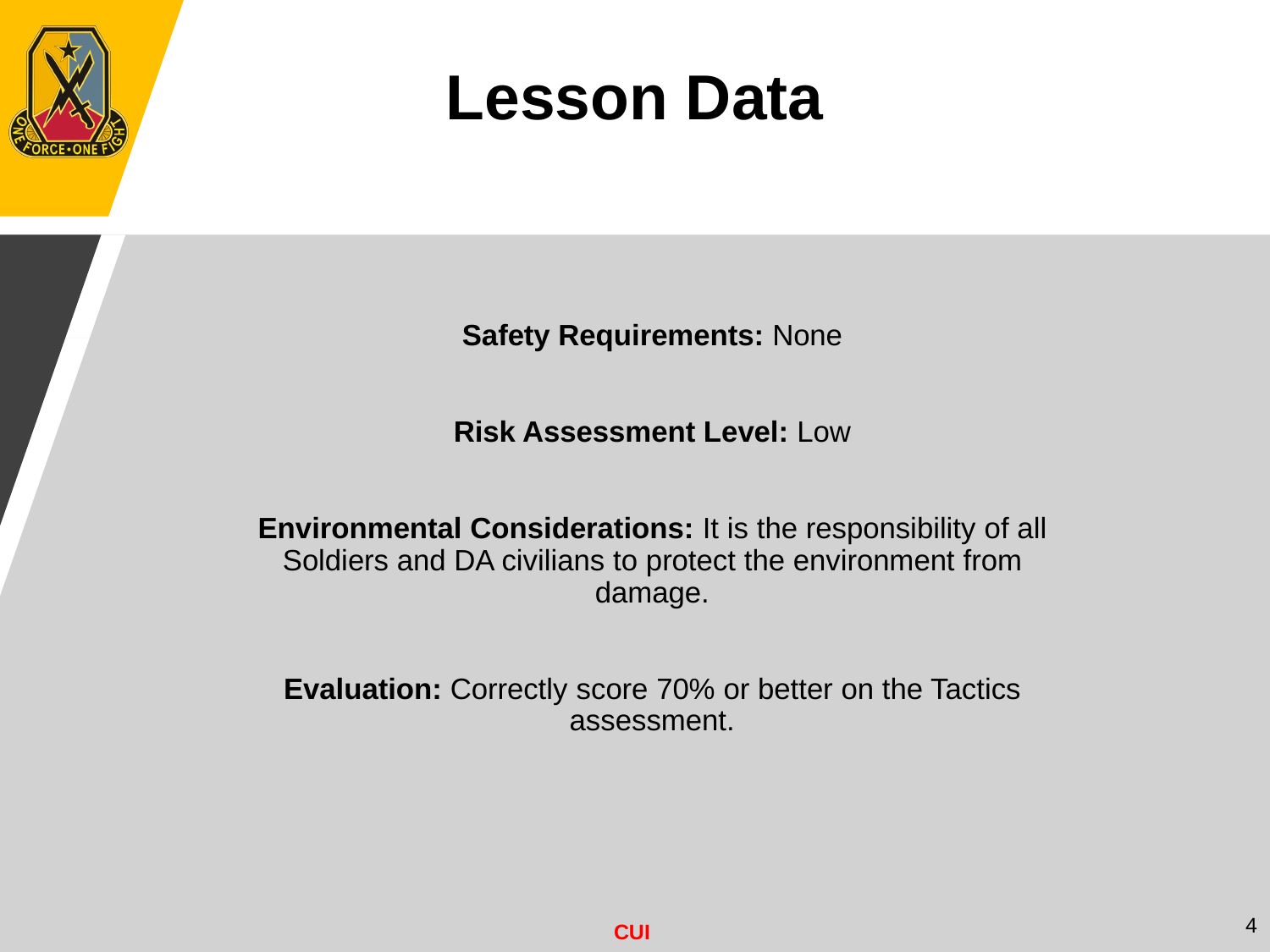

Lesson Data
Safety Requirements: None

Risk Assessment Level: Low

Environmental Considerations: It is the responsibility of all Soldiers and DA civilians to protect the environment from damage.

Evaluation: Correctly score 70% or better on the Tactics assessment.
4